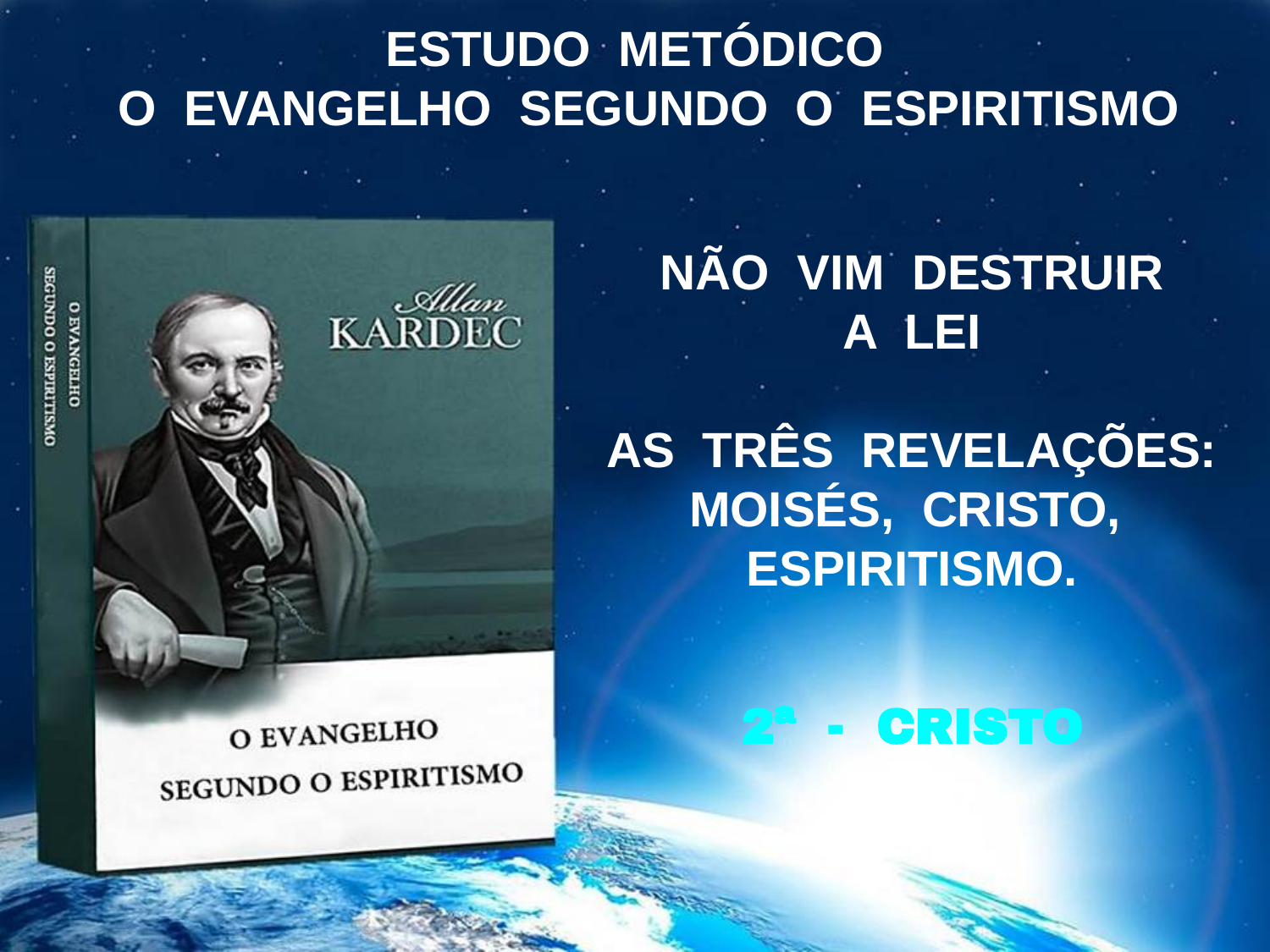

ESTUDO  METÓDICO
  O  EVANGELHO  SEGUNDO  O  ESPIRITISMO
NÃO  VIM  DESTRUIR
A  LEI

AS  TRÊS  REVELAÇÕES:
MOISÉS,  CRISTO,  ESPIRITISMO.
2ª  -  CRISTO